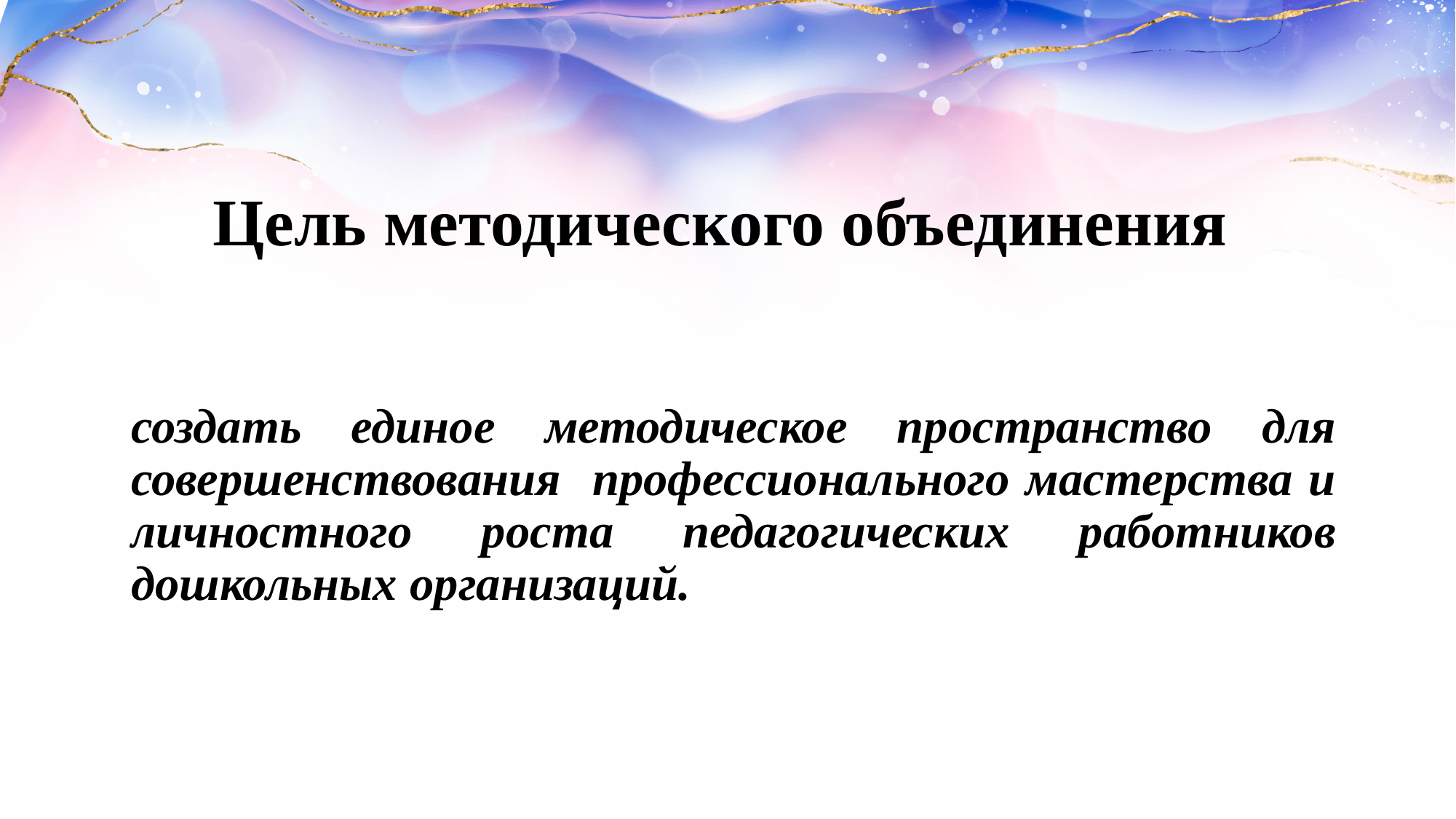

# Цель методического объединения
создать единое методическое пространство для совершенствования  профессионального мастерства и личностного роста педагогических работников дошкольных организаций.